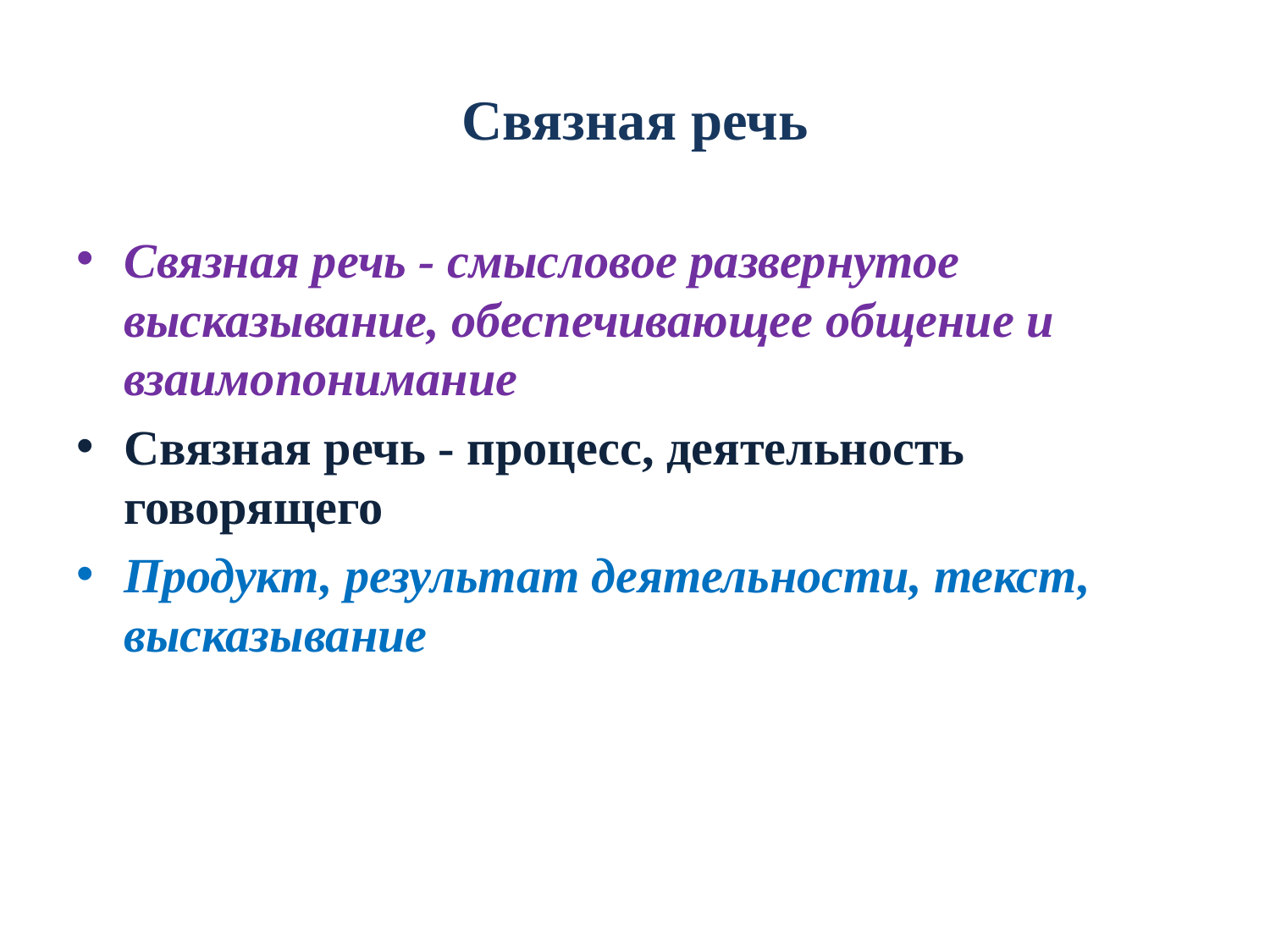

# Связная речь
Связная речь - смысловое развернутое высказывание, обеспечивающее общение и взаимопонимание
Связная речь - процесс, деятельность говорящего
Продукт, результат деятельности, текст, высказывание